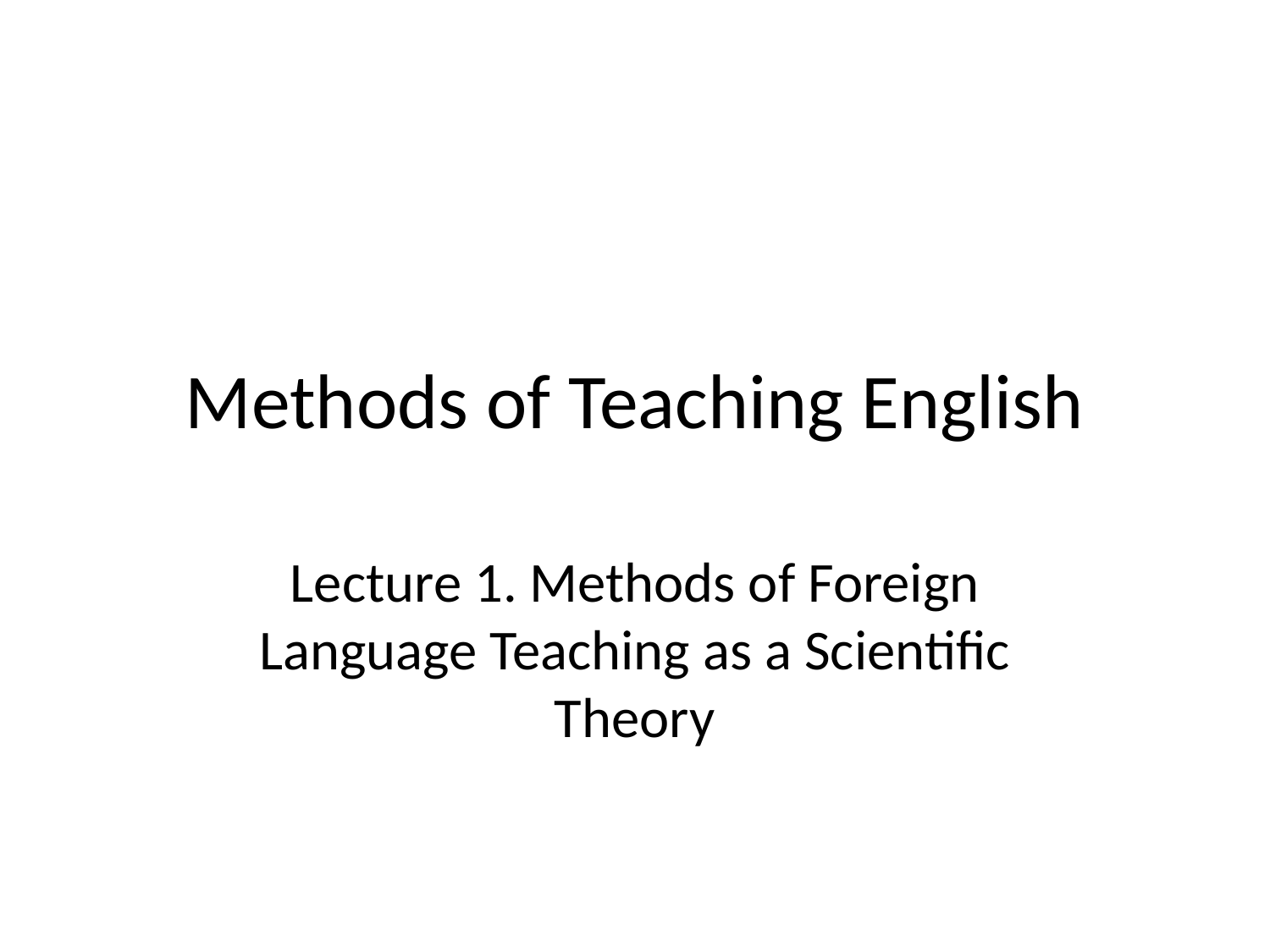

# Methods of Teaching English
Lecture 1. Methods of Foreign Language Teaching as a Scientific Theory